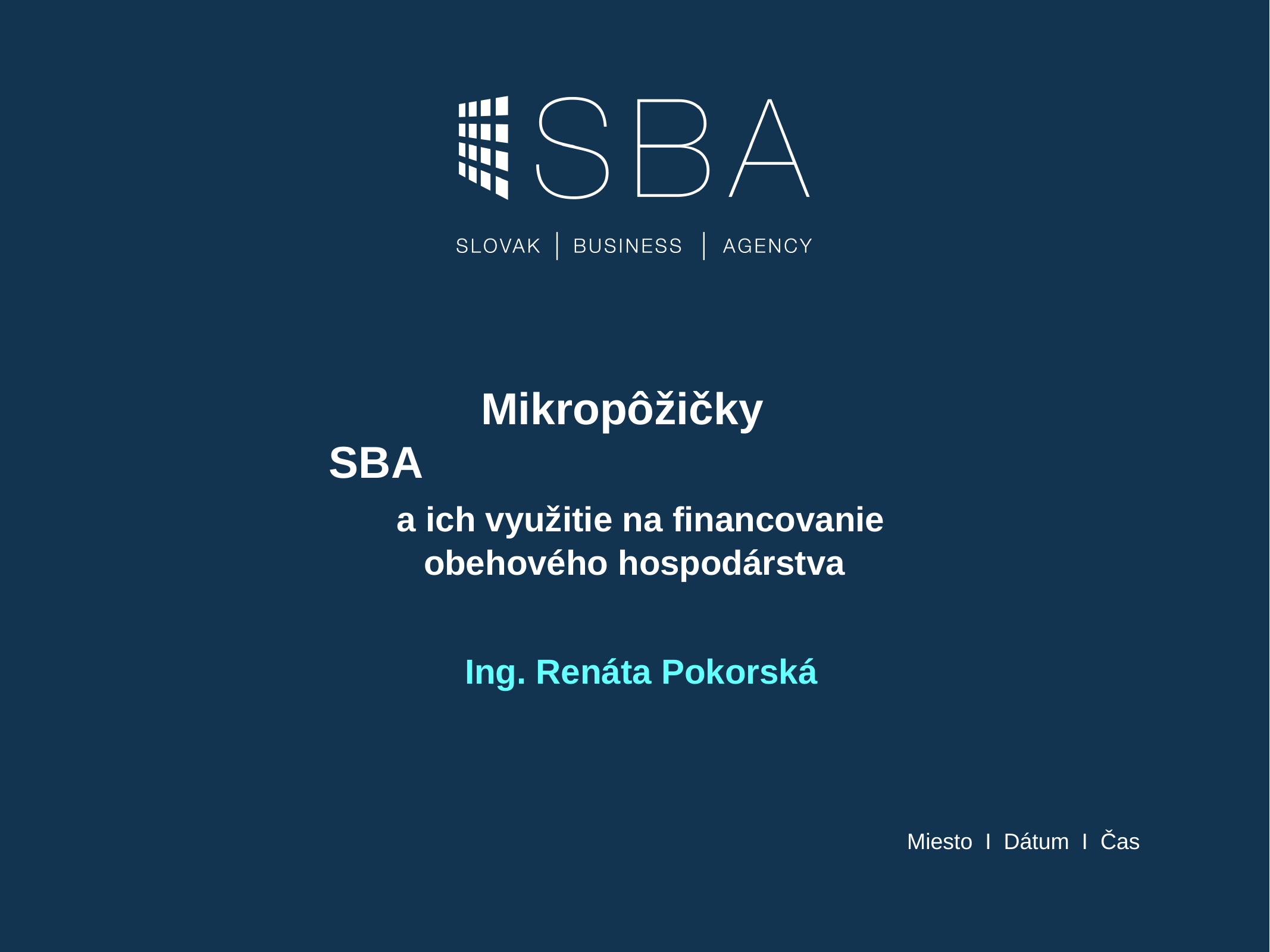

Mikropôžičky
SBA                                            a ich využitie na financovanie obehového hospodárstva

Ing. Renáta Pokorská
Miesto  I  Dátum  I  Čas